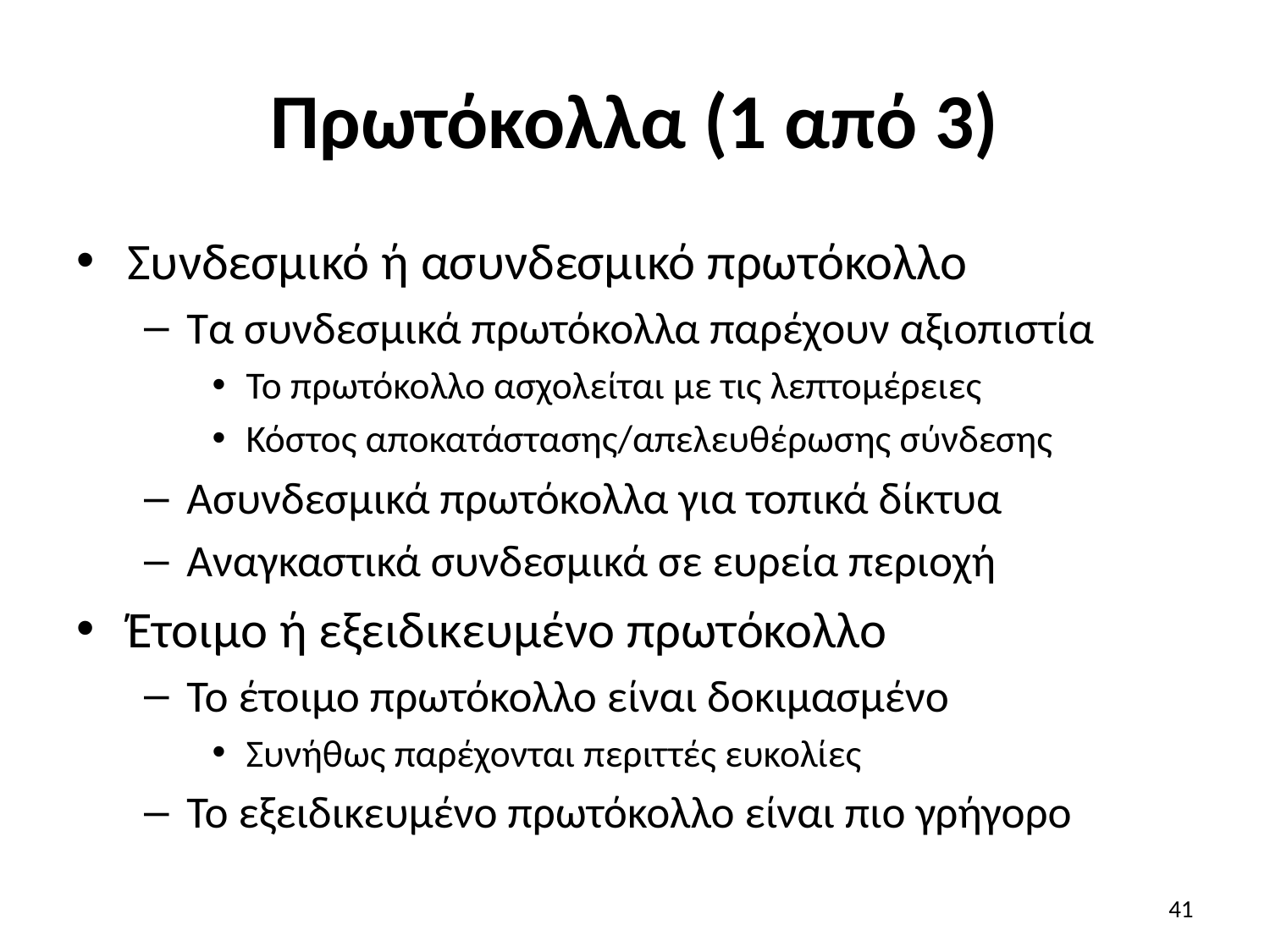

# Πρωτόκολλα (1 από 3)
Συνδεσμικό ή ασυνδεσμικό πρωτόκολλο
Τα συνδεσμικά πρωτόκολλα παρέχουν αξιοπιστία
Το πρωτόκολλο ασχολείται με τις λεπτομέρειες
Κόστος αποκατάστασης/απελευθέρωσης σύνδεσης
Ασυνδεσμικά πρωτόκολλα για τοπικά δίκτυα
Αναγκαστικά συνδεσμικά σε ευρεία περιοχή
Έτοιμο ή εξειδικευμένο πρωτόκολλο
Το έτοιμο πρωτόκολλο είναι δοκιμασμένο
Συνήθως παρέχονται περιττές ευκολίες
Το εξειδικευμένο πρωτόκολλο είναι πιο γρήγορο
41